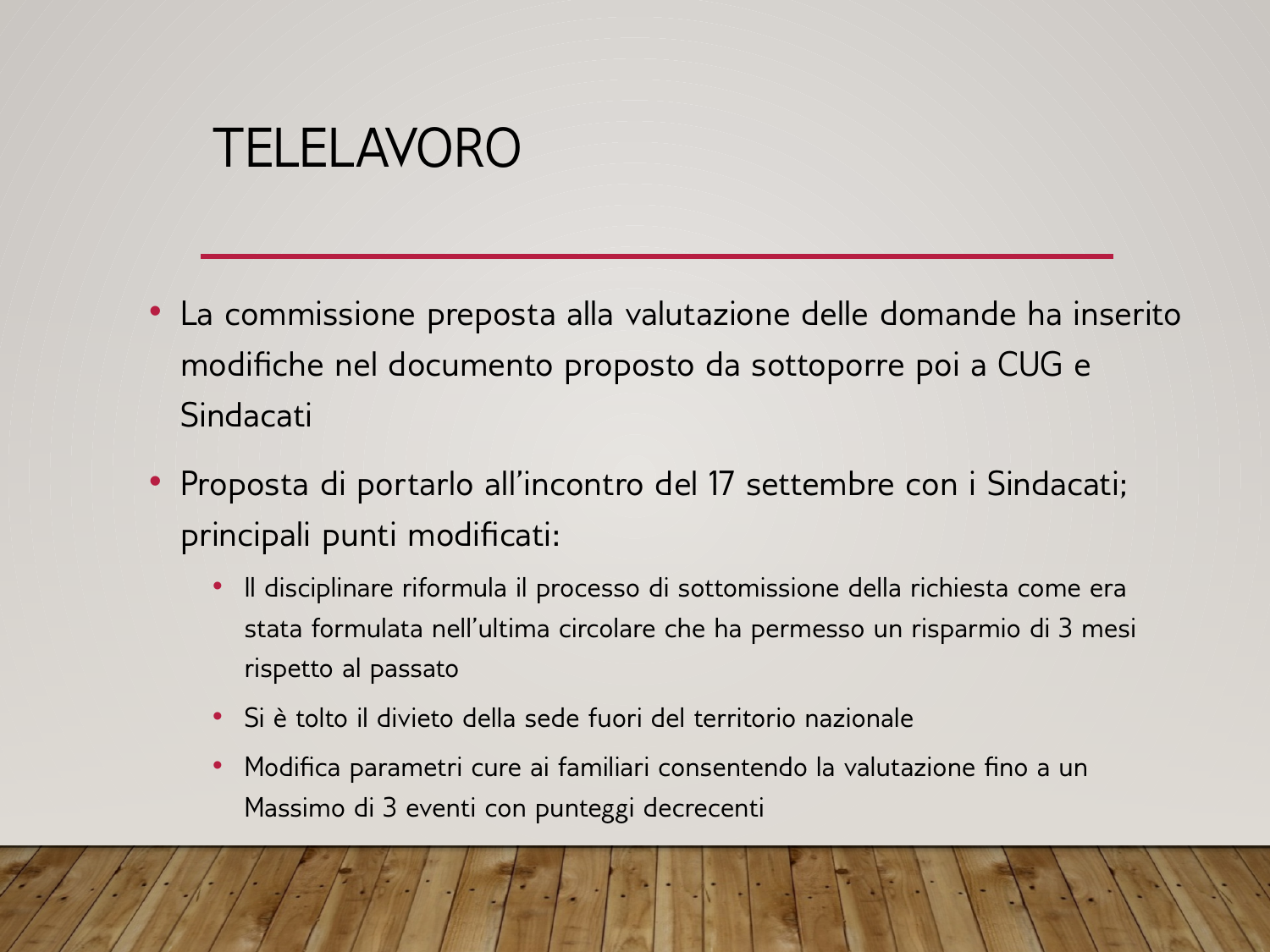

# Telelavoro
La commissione preposta alla valutazione delle domande ha inserito modifiche nel documento proposto da sottoporre poi a CUG e Sindacati
Proposta di portarlo all’incontro del 17 settembre con i Sindacati; principali punti modificati:
Il disciplinare riformula il processo di sottomissione della richiesta come era stata formulata nell’ultima circolare che ha permesso un risparmio di 3 mesi rispetto al passato
Si è tolto il divieto della sede fuori del territorio nazionale
Modifica parametri cure ai familiari consentendo la valutazione fino a un Massimo di 3 eventi con punteggi decrecenti